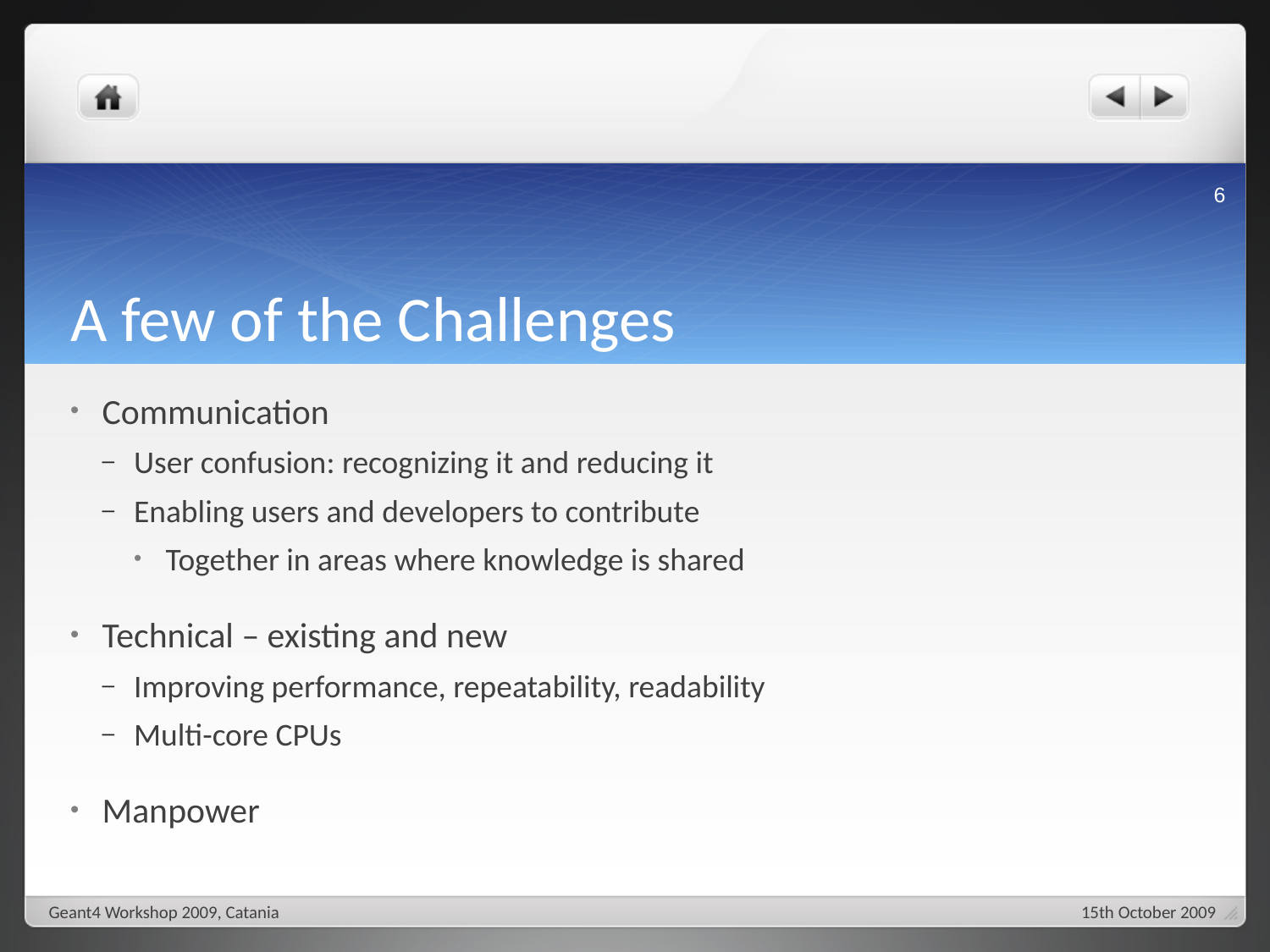

6
# A few of the Challenges
Communication
User confusion: recognizing it and reducing it
Enabling users and developers to contribute
Together in areas where knowledge is shared
Technical – existing and new
Improving performance, repeatability, readability
Multi-core CPUs
Manpower

Geant4 Workshop 2009, Catania
15th October 2009